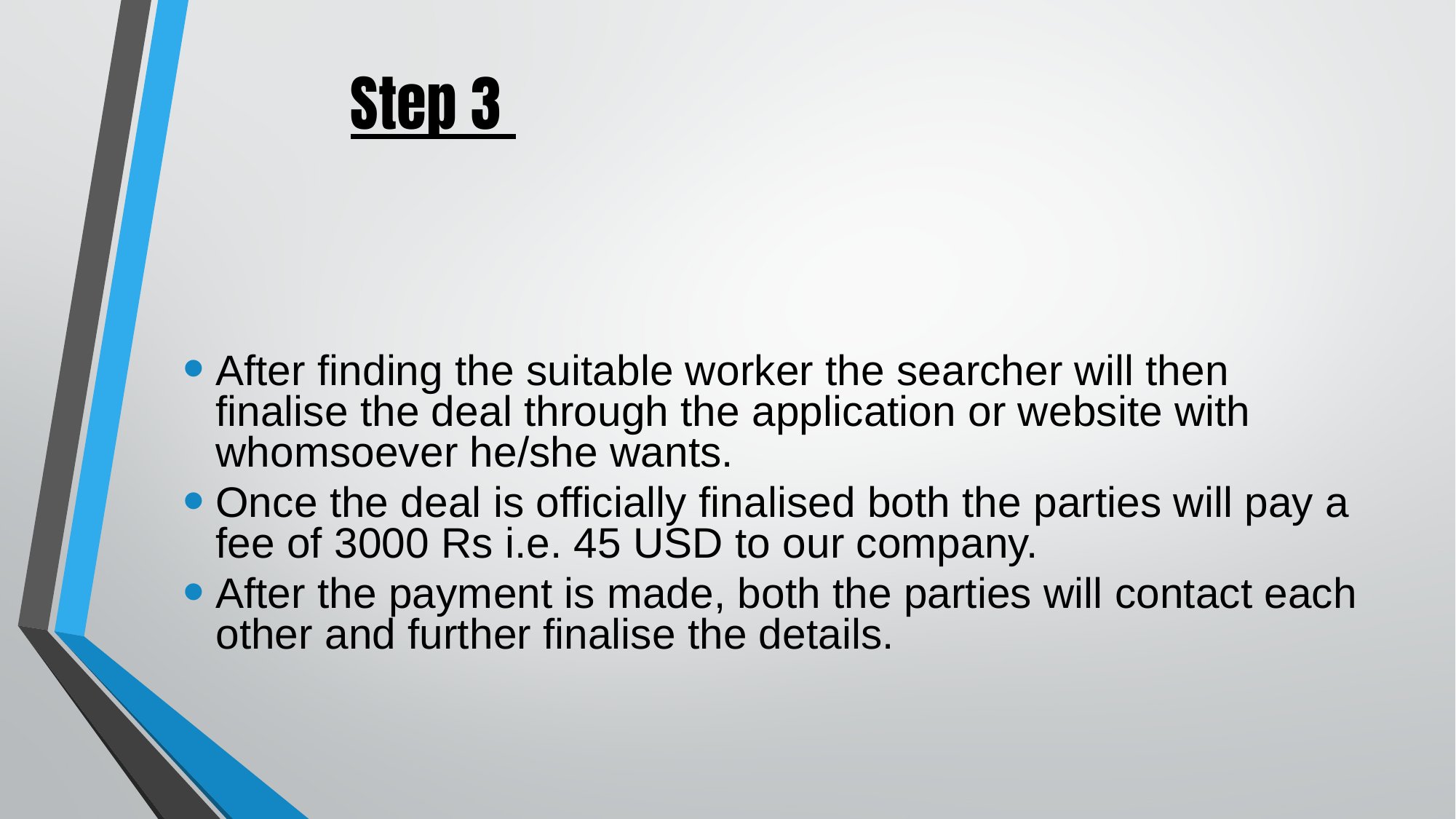

# Step 3
After finding the suitable worker the searcher will then finalise the deal through the application or website with whomsoever he/she wants.
Once the deal is officially finalised both the parties will pay a fee of 3000 Rs i.e. 45 USD to our company.
After the payment is made, both the parties will contact each other and further finalise the details.